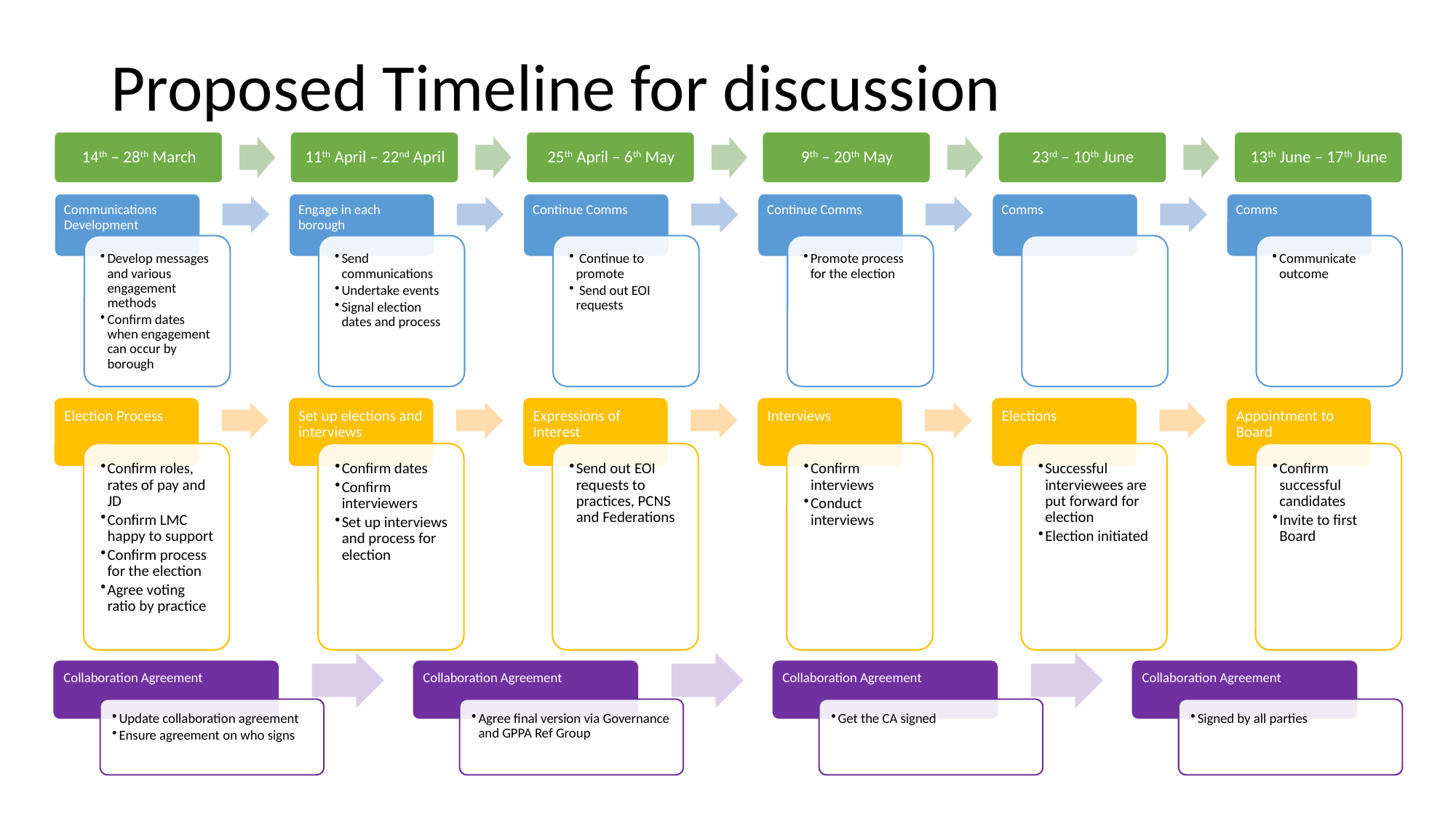

# Proposed Timeline for discussion
14th – 28th March

11th April – 22nd April

25th April – 6th May

9th – 20th May

23rd – 10th June

13th June – 17th June
Communications Development
Develop messages and various engagement methods
Confirm dates when engagement can occur by borough

Engage in each borough
Send communications
Undertake events
Signal election dates and process

Continue Comms
 Continue to promote
 Send out EOI requests

Continue Comms
Promote process for the election

Comms

Comms
Communicate outcome
Election Process
Confirm roles, rates of pay and JD
Confirm LMC happy to support
Confirm process for the election
Agree voting ratio by practice

Set up elections and interviews
Confirm dates
Confirm interviewers
Set up interviews and process for election

Expressions of Interest
Send out EOI requests to practices, PCNS and Federations

Interviews
Confirm interviews
Conduct interviews

Elections
Successful interviewees are put forward for election
Election initiated

Appointment to Board
Confirm successful candidates
Invite to first Board
Collaboration Agreement
Update collaboration agreement
Ensure agreement on who signs

Collaboration Agreement
Agree final version via Governance and GPPA Ref Group

Collaboration Agreement
Get the CA signed

Collaboration Agreement
Signed by all parties